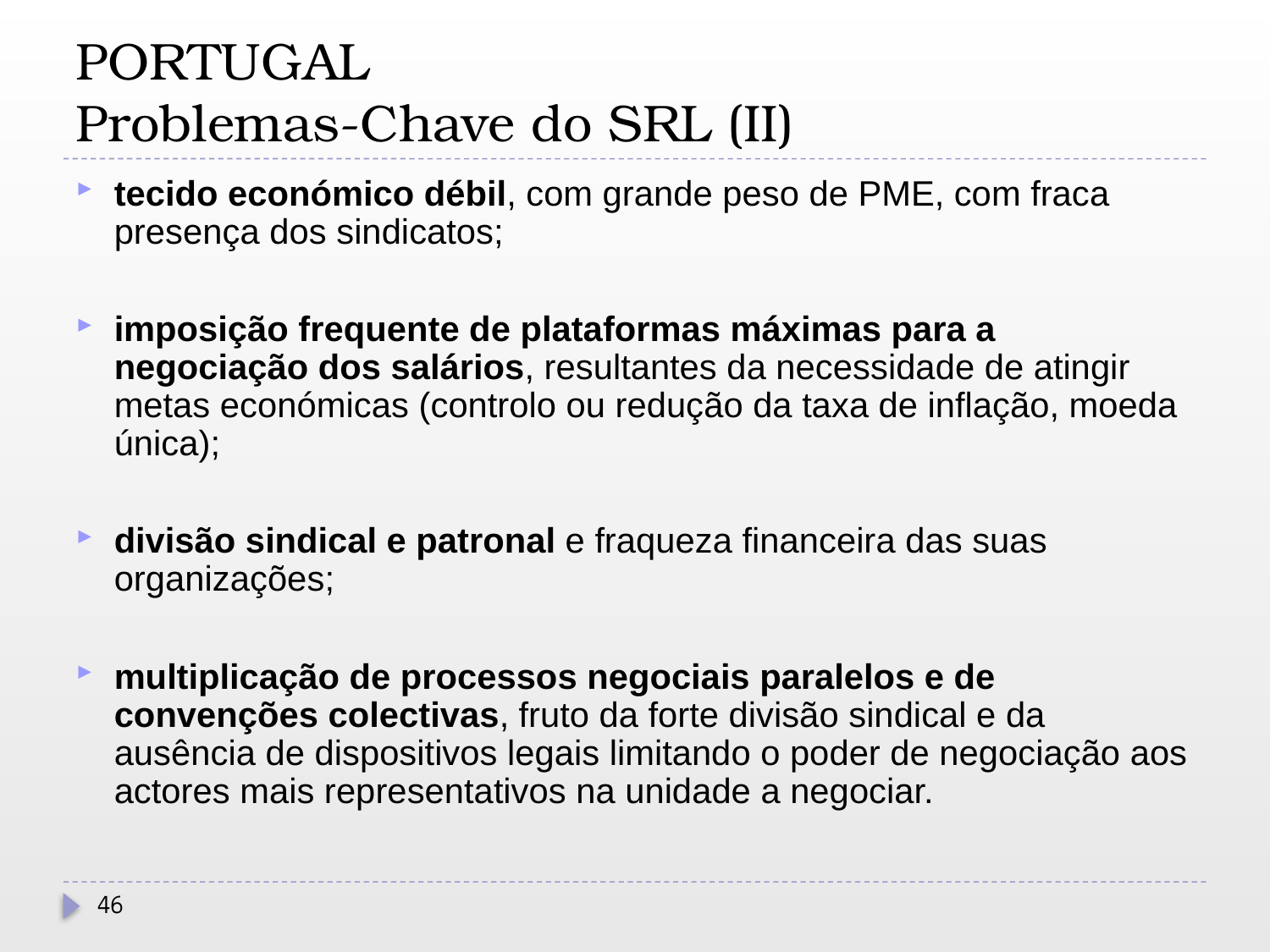

# PORTUGAL Problemas-Chave do SRL (II)
tecido económico débil, com grande peso de PME, com fraca presença dos sindicatos;

imposição frequente de plataformas máximas para a negociação dos salários, resultantes da necessidade de atingir metas económicas (controlo ou redução da taxa de inflação, moeda única);

divisão sindical e patronal e fraqueza financeira das suas organizações;

multiplicação de processos negociais paralelos e de convenções colectivas, fruto da forte divisão sindical e da ausência de dispositivos legais limitando o poder de negociação aos actores mais representativos na unidade a negociar.
46